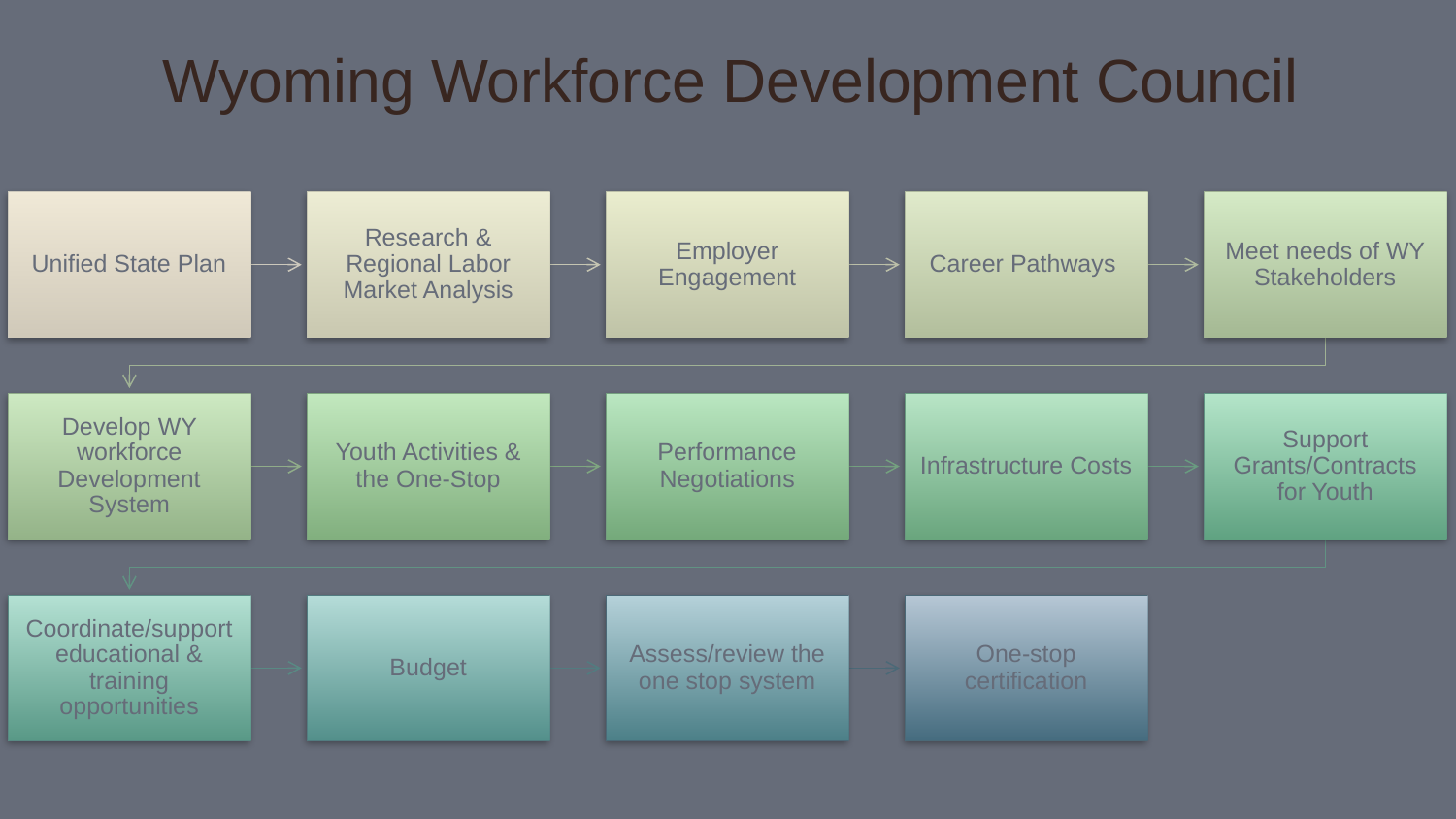

# Wyoming Workforce Development Council

Unified State Plan

Research & Regional Labor Market Analysis

Employer Engagement

Career Pathways

Meet needs of WY Stakeholders

Develop WY workforce Development System

Youth Activities & the One-Stop

Performance Negotiations

Infrastructure Costs

Support Grants/Contracts for Youth

Coordinate/support educational & training opportunities

Budget

Assess/review the one stop system
One-stop certification